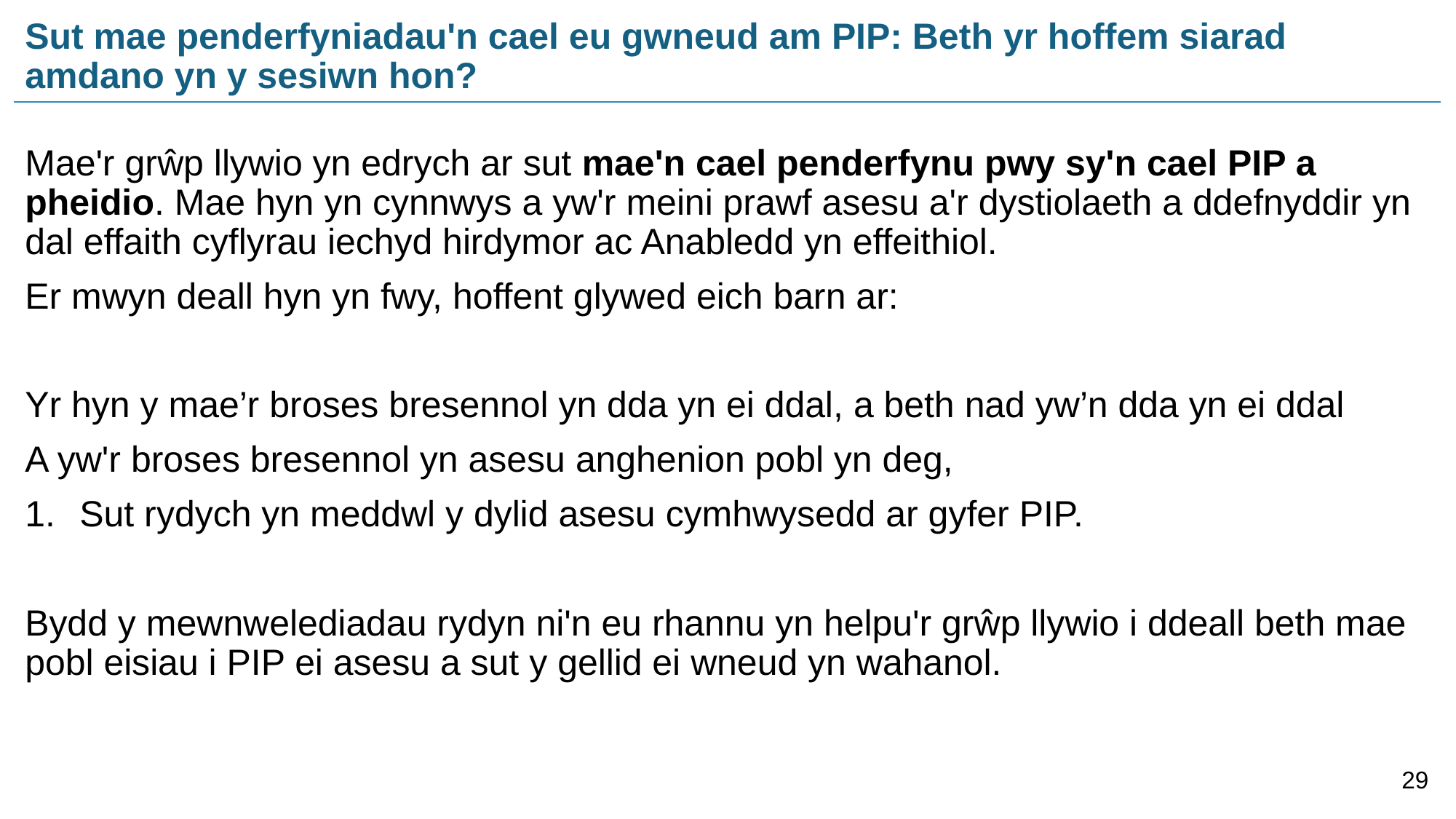

# Sut mae penderfyniadau'n cael eu gwneud am PIP: Beth yr hoffem siarad amdano yn y sesiwn hon?

Mae'r grŵp llywio yn edrych ar sut mae'n cael penderfynu pwy sy'n cael PIP a pheidio. Mae hyn yn cynnwys a yw'r meini prawf asesu a'r dystiolaeth a ddefnyddir yn dal effaith cyflyrau iechyd hirdymor ac Anabledd yn effeithiol.
Er mwyn deall hyn yn fwy, hoffent glywed eich barn ar:

Yr hyn y mae’r broses bresennol yn dda yn ei ddal, a beth nad yw’n dda yn ei ddal
A yw'r broses bresennol yn asesu anghenion pobl yn deg,
Sut rydych yn meddwl y dylid asesu cymhwysedd ar gyfer PIP.

Bydd y mewnwelediadau rydyn ni'n eu rhannu yn helpu'r grŵp llywio i ddeall beth mae pobl eisiau i PIP ei asesu a sut y gellid ei wneud yn wahanol.
29